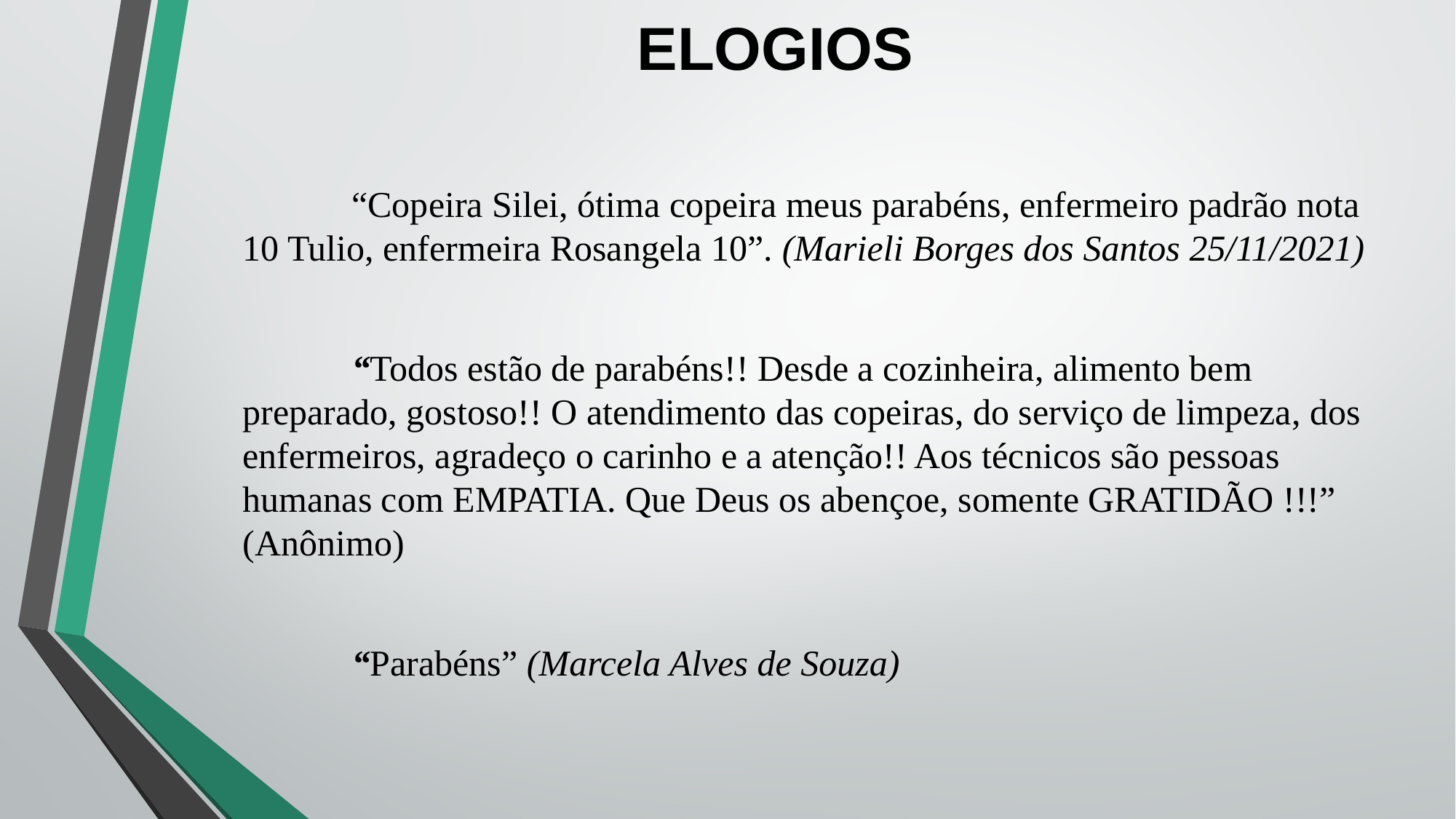

# ELOGIOS
	“Copeira Silei, ótima copeira meus parabéns, enfermeiro padrão nota 10 Tulio, enfermeira Rosangela 10”. (Marieli Borges dos Santos 25/11/2021)

	“Todos estão de parabéns!! Desde a cozinheira, alimento bem preparado, gostoso!! O atendimento das copeiras, do serviço de limpeza, dos enfermeiros, agradeço o carinho e a atenção!! Aos técnicos são pessoas humanas com EMPATIA. Que Deus os abençoe, somente GRATIDÃO !!!” (Anônimo)

	“Parabéns” (Marcela Alves de Souza)